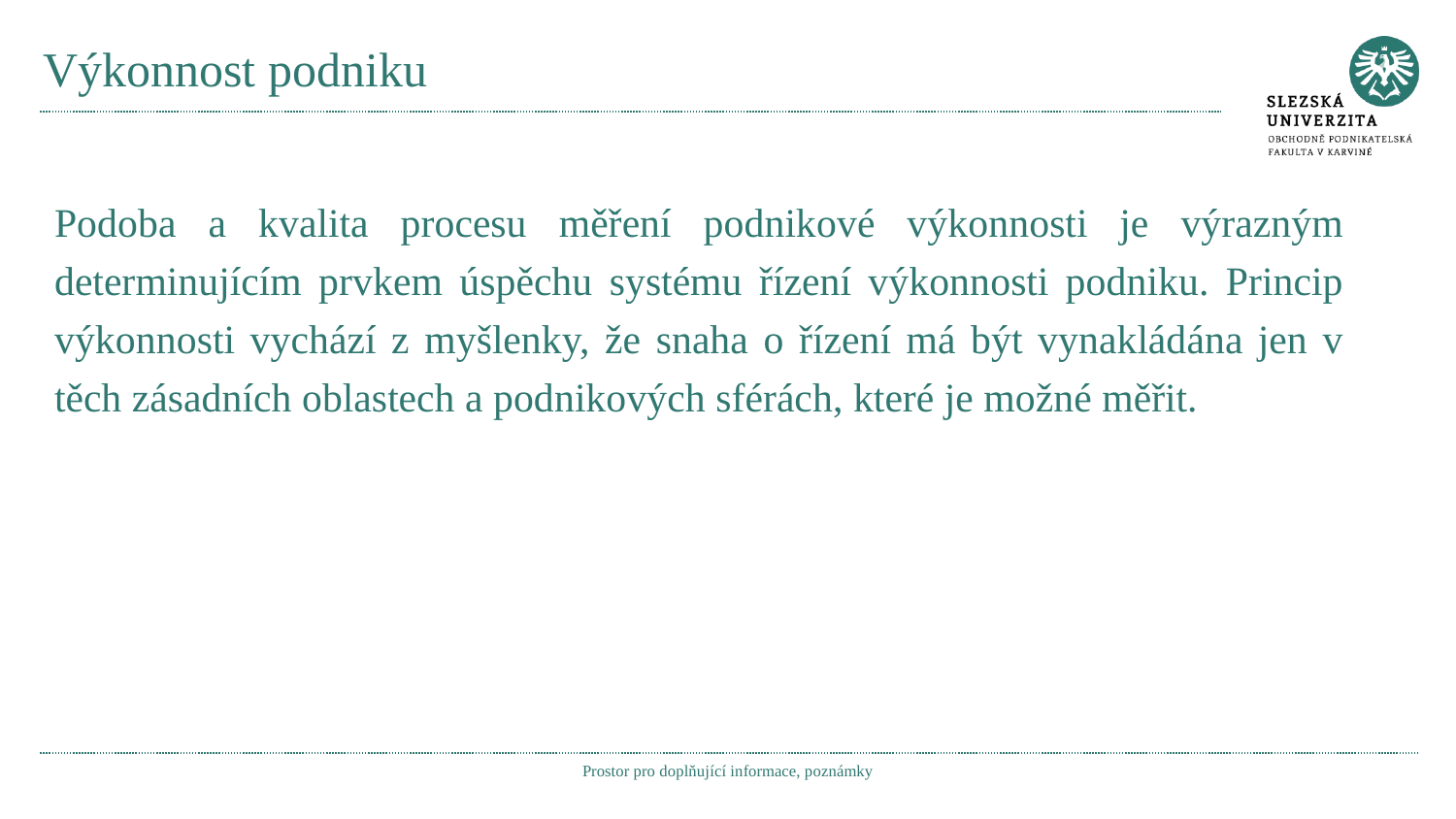

# Výkonnost podniku
Podoba a kvalita procesu měření podnikové výkonnosti je výrazným determinujícím prvkem úspěchu systému řízení výkonnosti podniku. Princip výkonnosti vychází z myšlenky, že snaha o řízení má být vynakládána jen v těch zásadních oblastech a podnikových sférách, které je možné měřit.
Prostor pro doplňující informace, poznámky